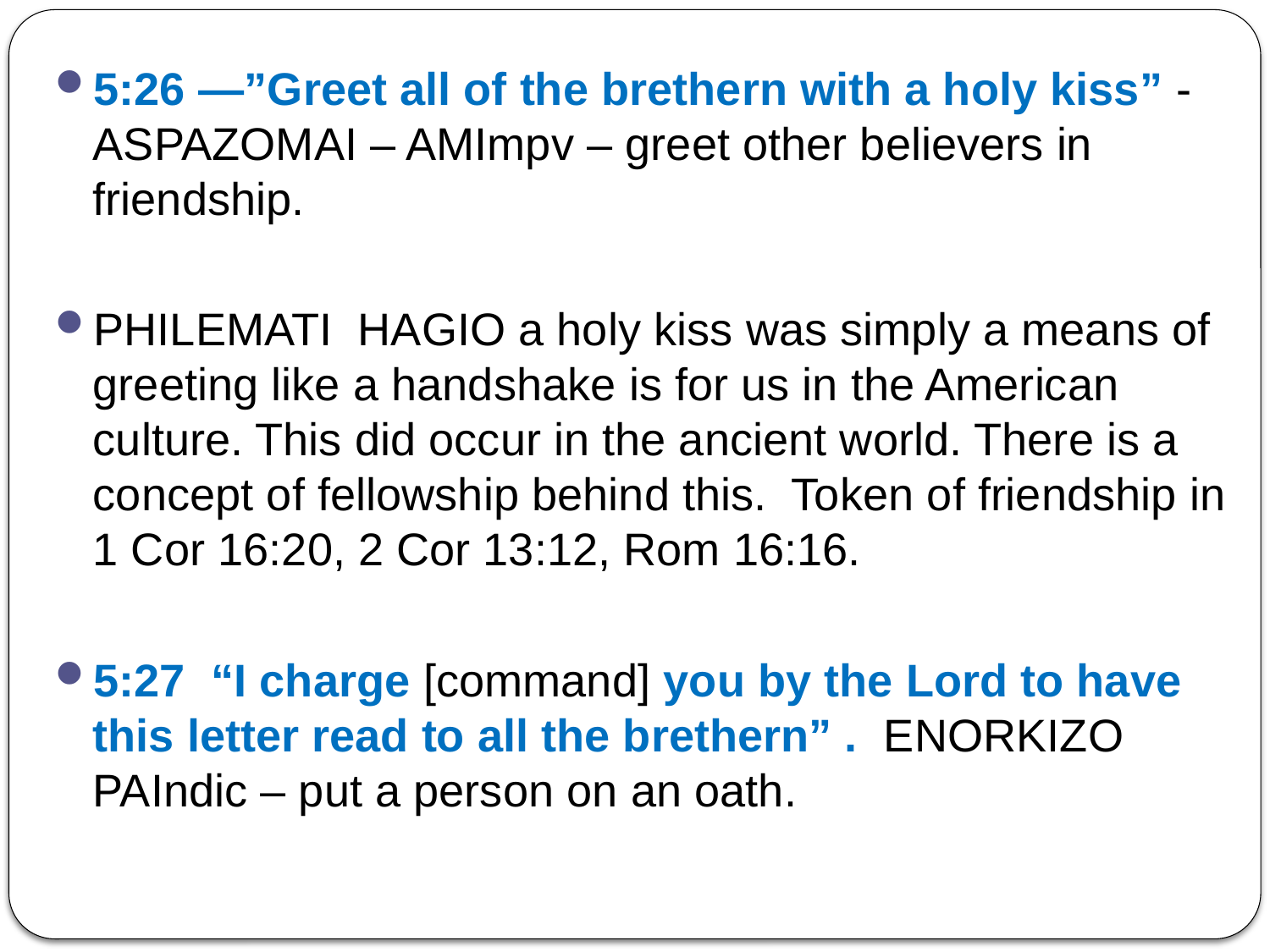

5:26 —”Greet all of the brethern with a holy kiss” -  ASPAZOMAI – AMImpv – greet other believers in friendship.

PHILEMATI  HAGIO a holy kiss was simply a means of greeting like a handshake is for us in the American culture. This did occur in the ancient world. There is a concept of fellowship behind this.  Token of friendship in 1 Cor 16:20, 2 Cor 13:12, Rom 16:16.

5:27  “I charge [command] you by the Lord to have this letter read to all the brethern” .  ENORKIZO  PAIndic – put a person on an oath.